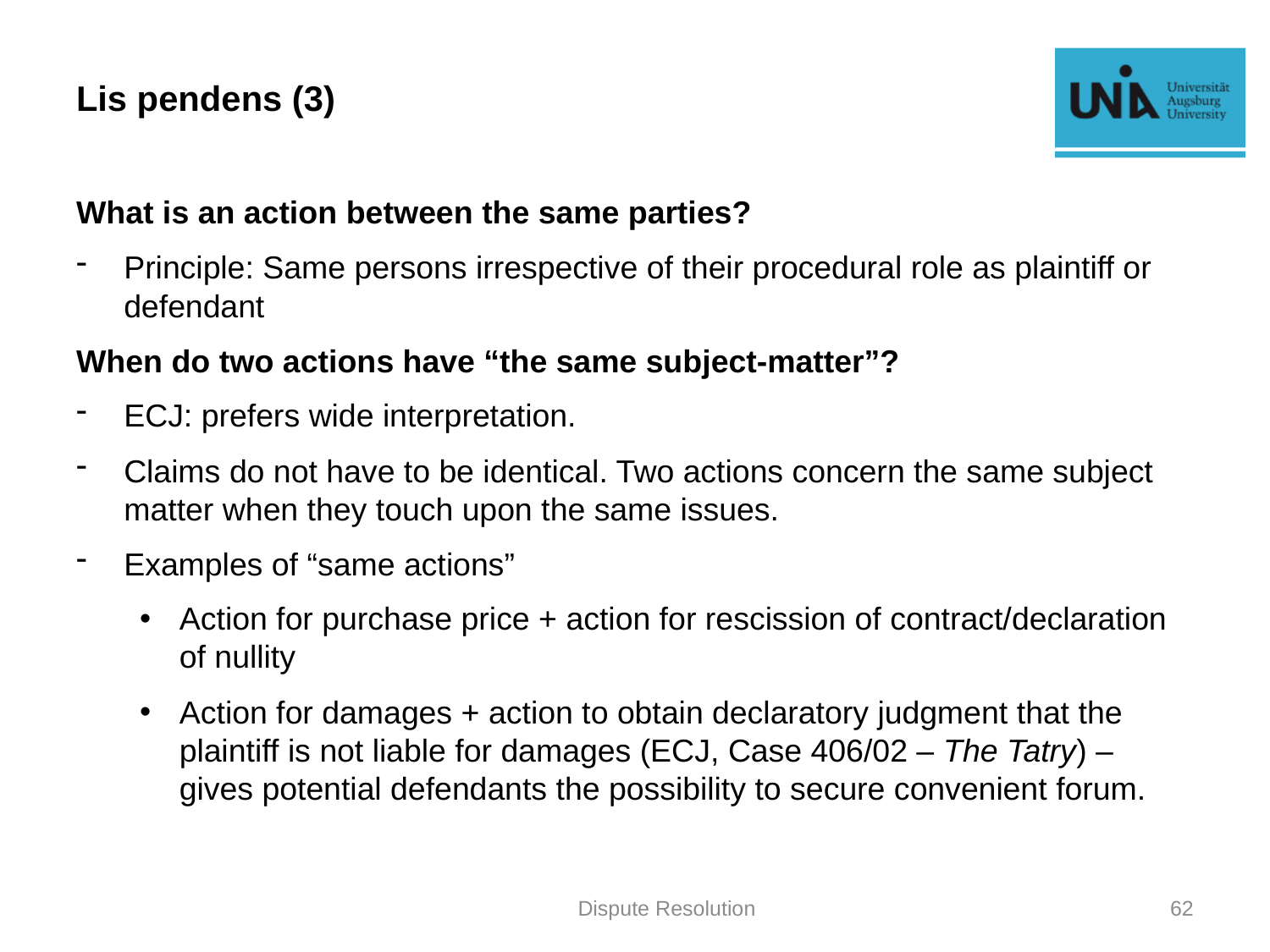

# Lis pendens (3)
What is an action between the same parties?
Principle: Same persons irrespective of their procedural role as plaintiff or defendant
When do two actions have “the same subject-matter”?
ECJ: prefers wide interpretation.
Claims do not have to be identical. Two actions concern the same subject matter when they touch upon the same issues.
Examples of “same actions”
Action for purchase price + action for rescission of contract/declaration of nullity
Action for damages + action to obtain declaratory judgment that the plaintiff is not liable for damages (ECJ, Case 406/02 – The Tatry) – gives potential defendants the possibility to secure convenient forum.
Dispute Resolution
62